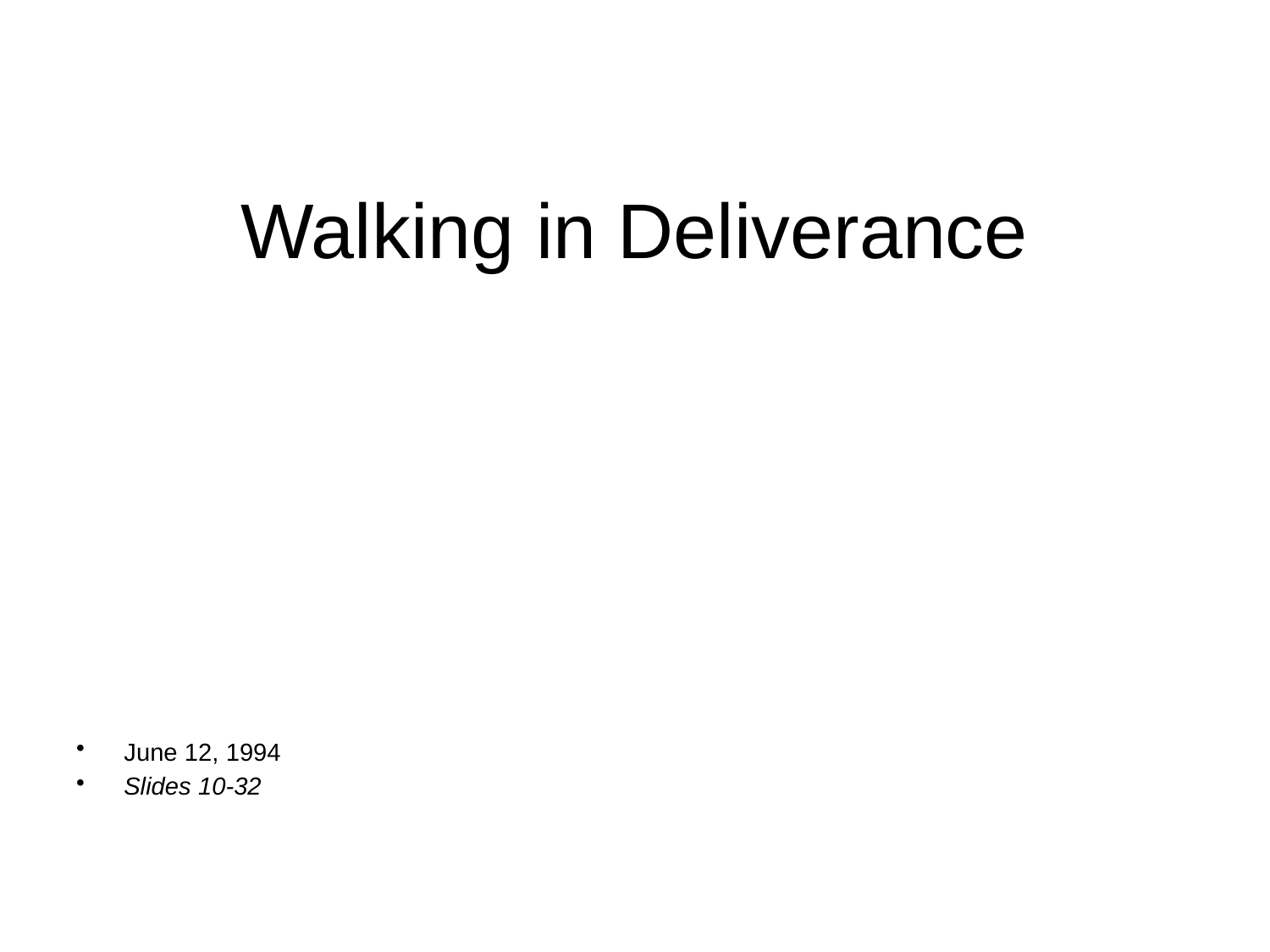

# Walking in Deliverance
June 12, 1994
Slides 10-32